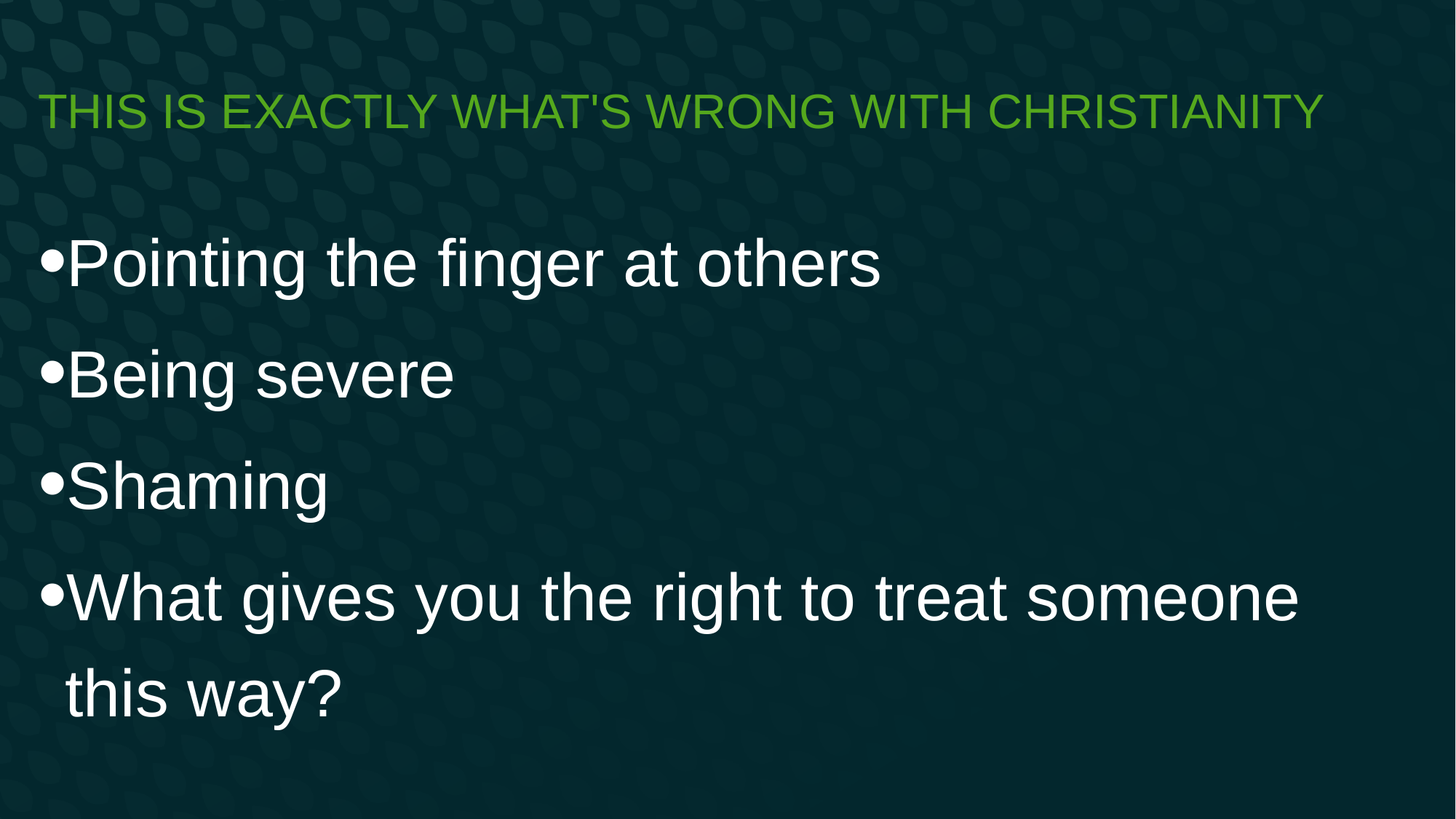

# This is exactly what's wrong with Christianity
Pointing the finger at others
Being severe
Shaming
What gives you the right to treat someone this way?